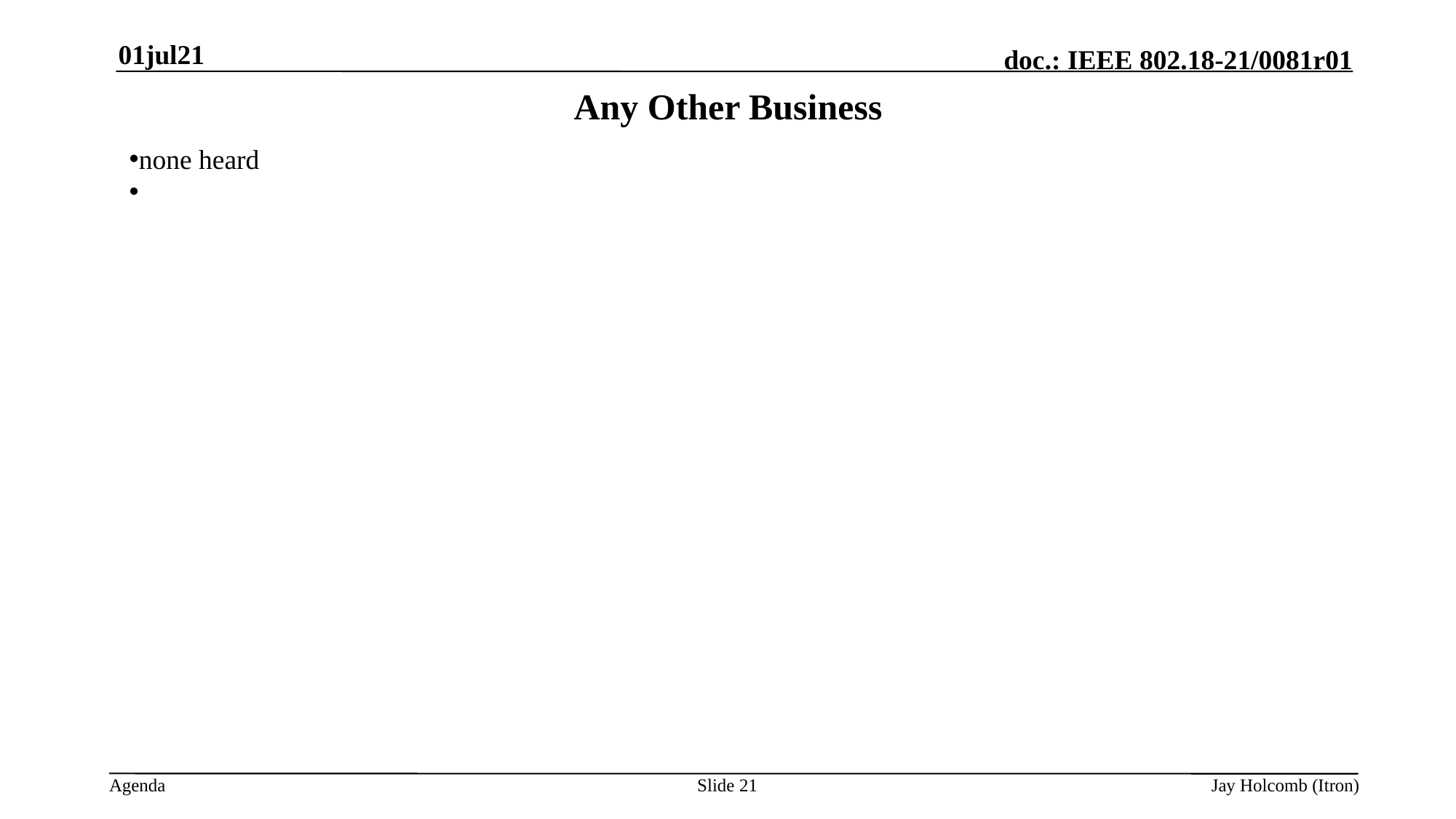

01jul21
# Any Other Business
none heard

Slide 21
Jay Holcomb (Itron)